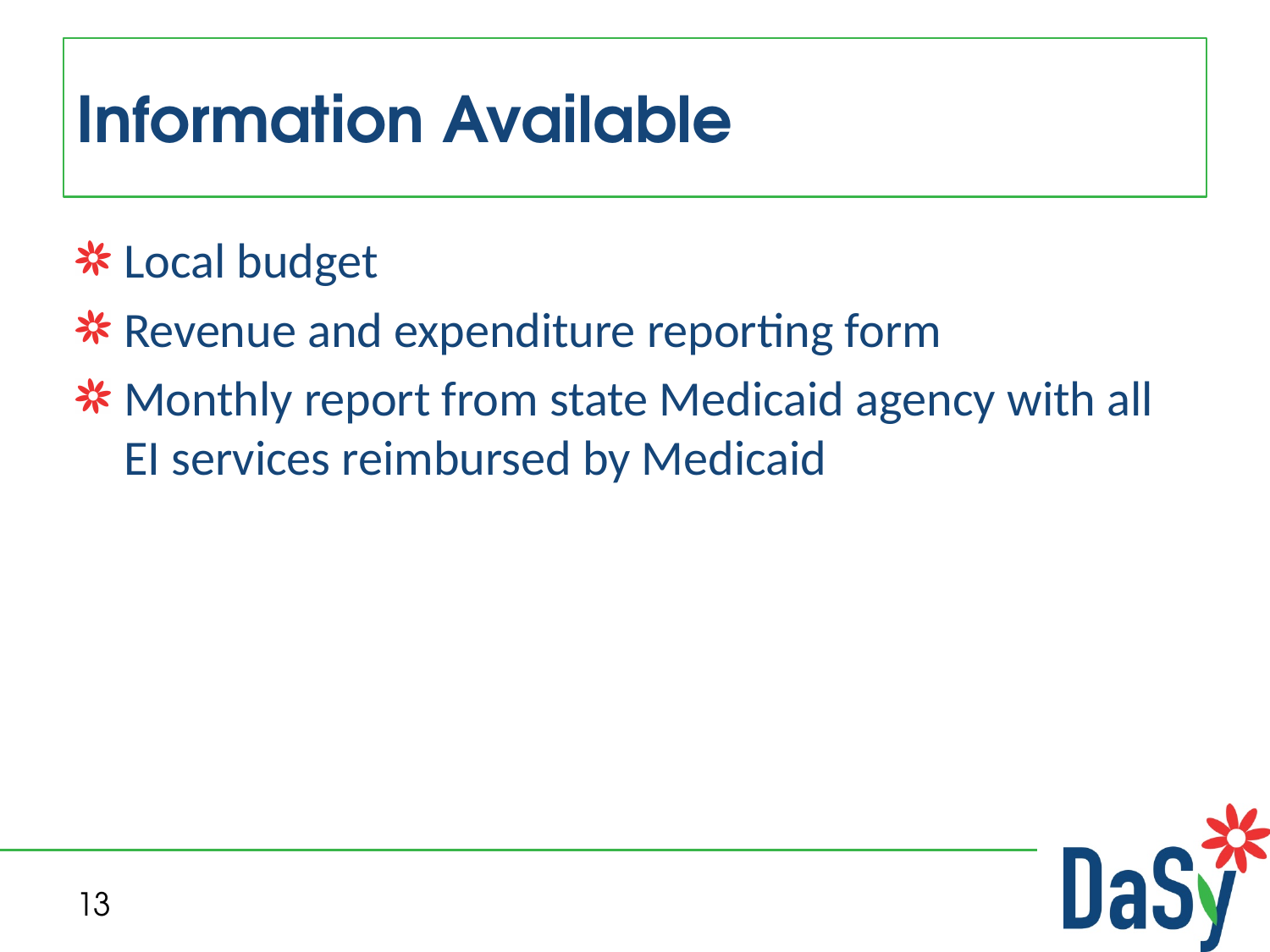

# Information Available
Local budget
Revenue and expenditure reporting form
Monthly report from state Medicaid agency with all EI services reimbursed by Medicaid
13